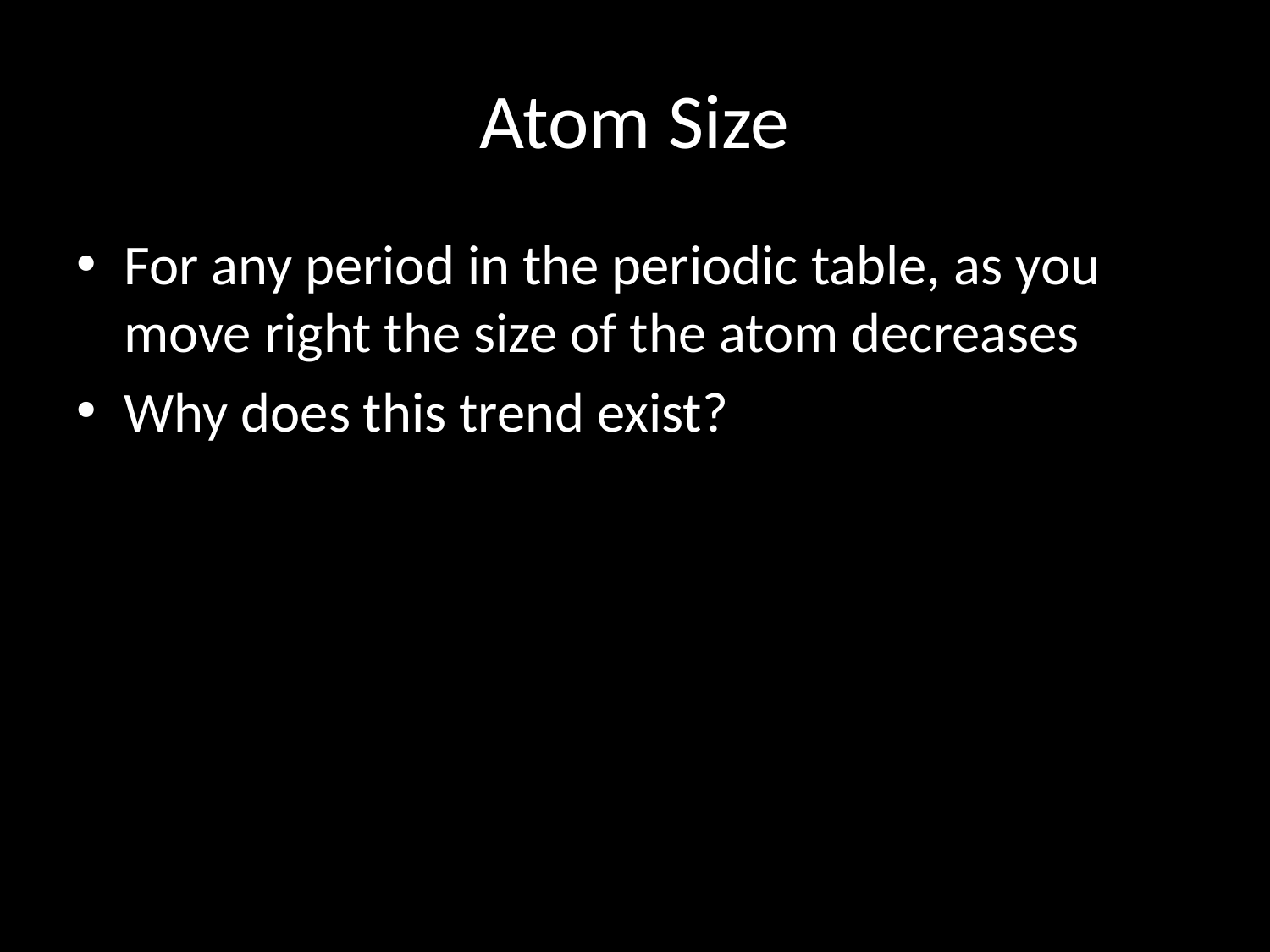

# Atom Size
For any period in the periodic table, as you move right the size of the atom decreases
Why does this trend exist?